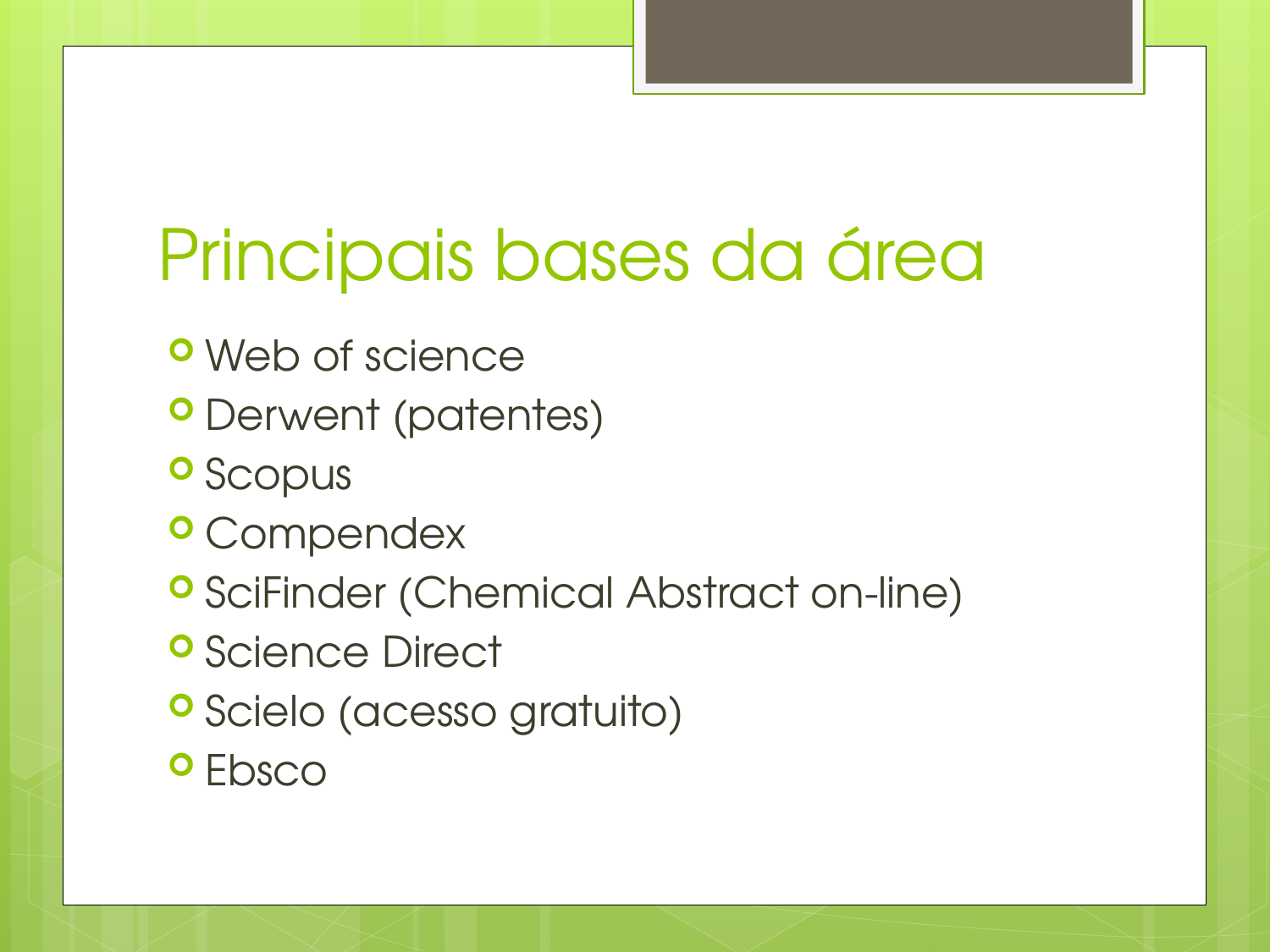

# Principais bases da área
Web of science
Derwent (patentes)
Scopus
Compendex
SciFinder (Chemical Abstract on-line)
Science Direct
Scielo (acesso gratuito)
Ebsco